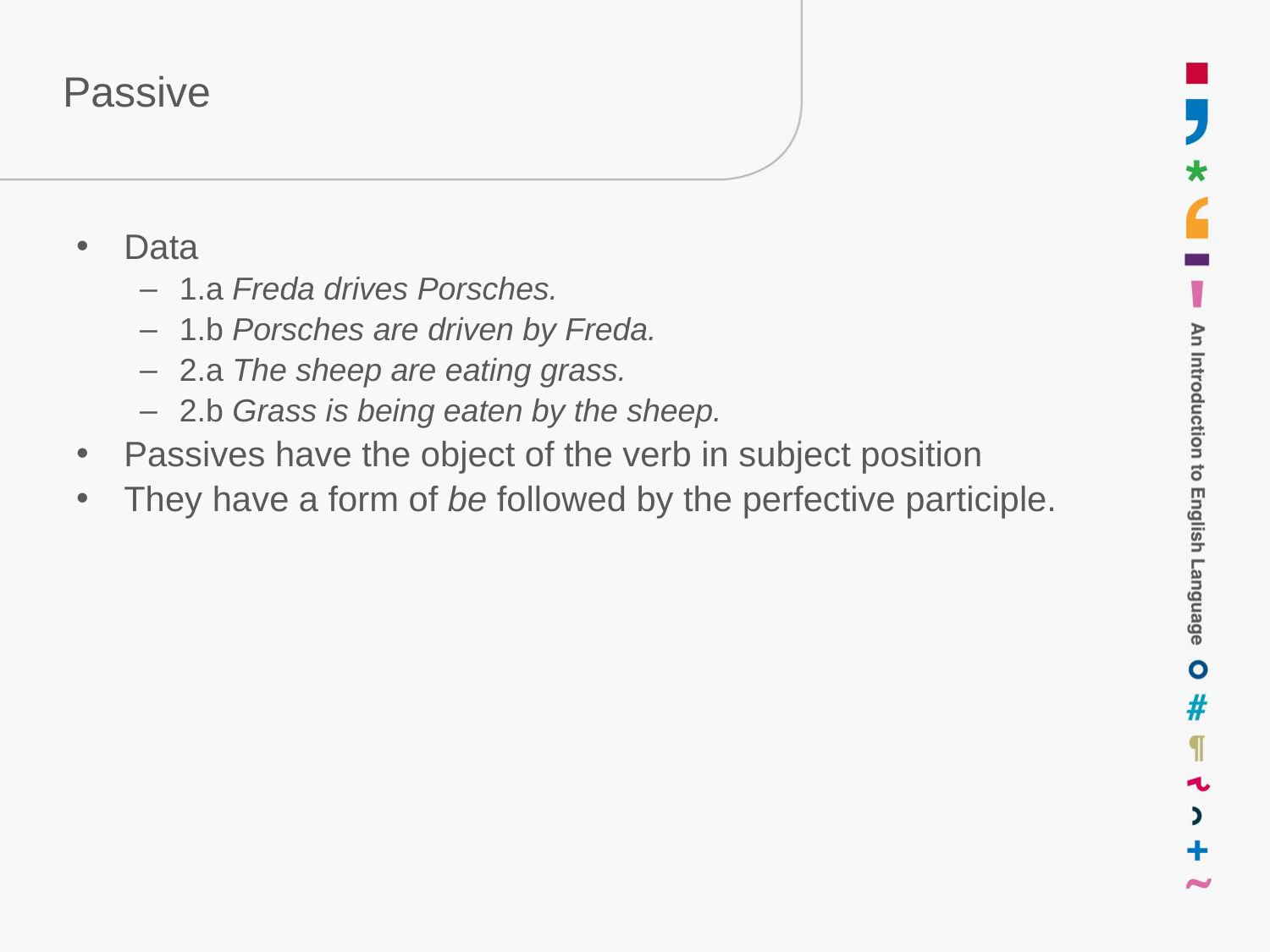

# Passive
Data
1.a Freda drives Porsches.
1.b Porsches are driven by Freda.
2.a The sheep are eating grass.
2.b Grass is being eaten by the sheep.
Passives have the object of the verb in subject position
They have a form of be followed by the perfective participle.